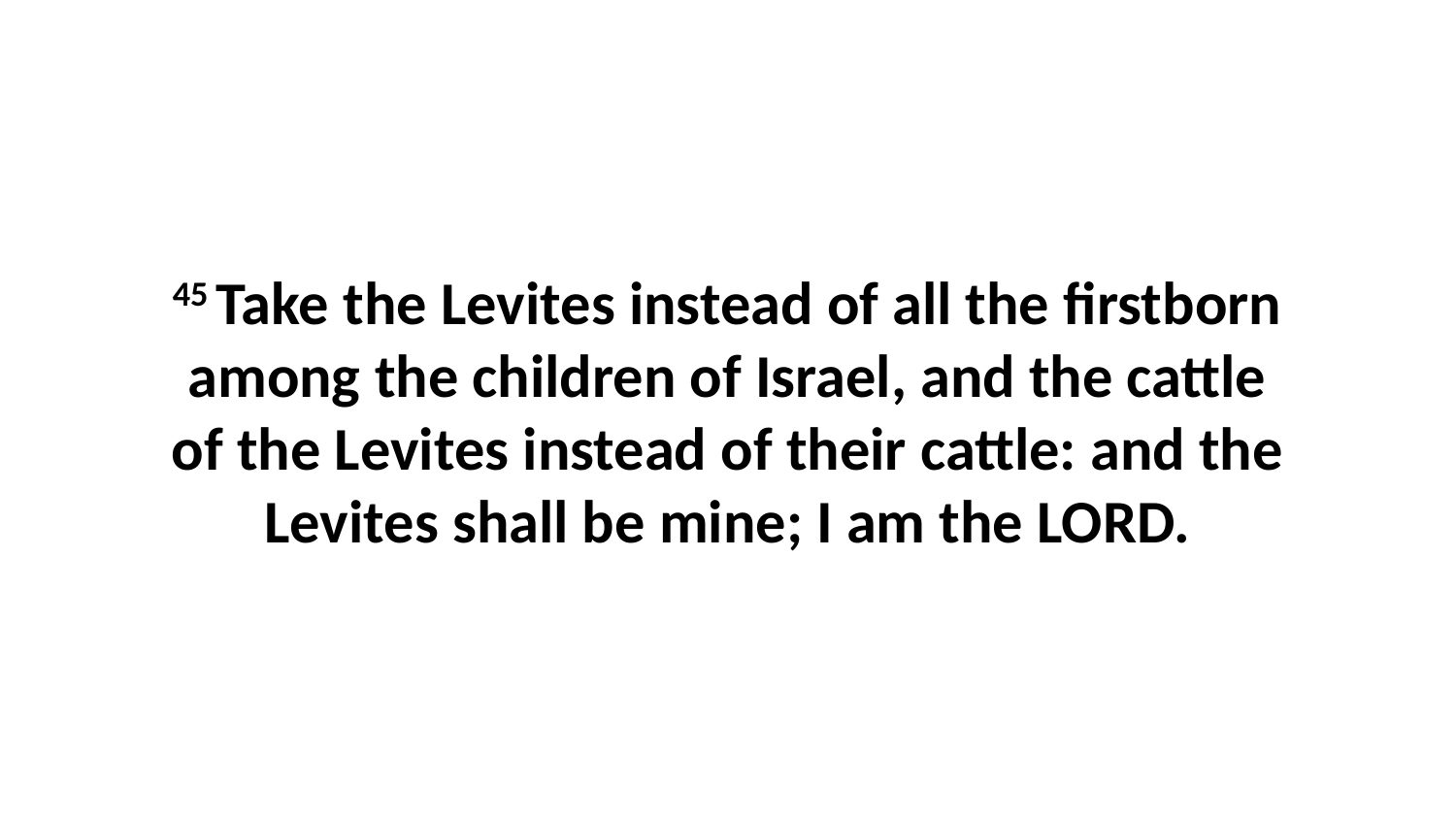

45 Take the Levites instead of all the firstborn among the children of Israel, and the cattle of the Levites instead of their cattle: and the Levites shall be mine; I am the LORD.